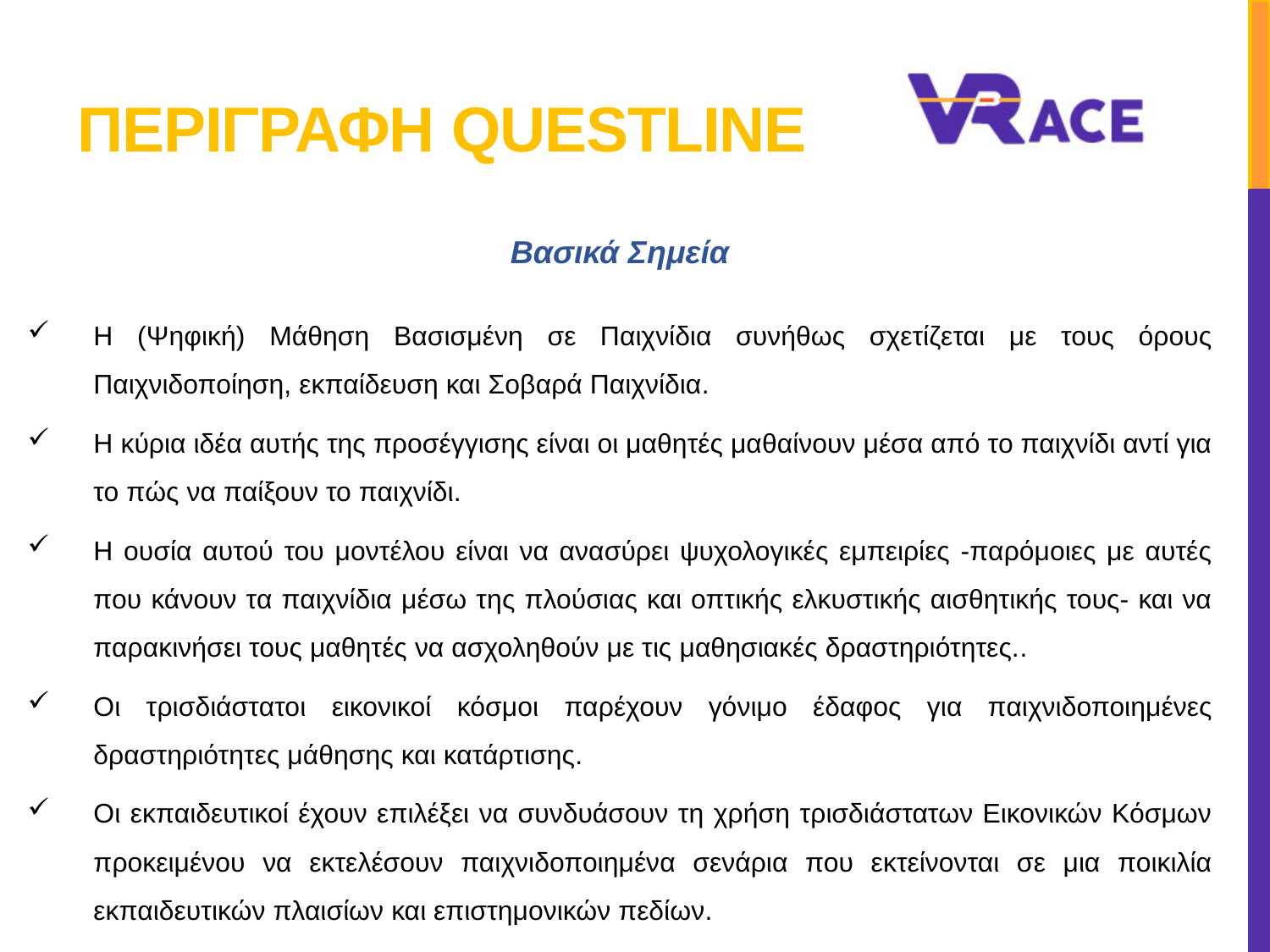

# Περιγραφη Questline
Βασικά Σημεία
Η (Ψηφική) Μάθηση Βασισμένη σε Παιχνίδια συνήθως σχετίζεται με τους όρους Παιχνιδοποίηση, εκπαίδευση και Σοβαρά Παιχνίδια.
Η κύρια ιδέα αυτής της προσέγγισης είναι οι μαθητές μαθαίνουν μέσα από το παιχνίδι αντί για το πώς να παίξουν το παιχνίδι.
Η ουσία αυτού του μοντέλου είναι να ανασύρει ψυχολογικές εμπειρίες -παρόμοιες με αυτές που κάνουν τα παιχνίδια μέσω της πλούσιας και οπτικής ελκυστικής αισθητικής τους- και να παρακινήσει τους μαθητές να ασχοληθούν με τις μαθησιακές δραστηριότητες..
Οι τρισδιάστατοι εικονικοί κόσμοι παρέχουν γόνιμο έδαφος για παιχνιδοποιημένες δραστηριότητες μάθησης και κατάρτισης.
Οι εκπαιδευτικοί έχουν επιλέξει να συνδυάσουν τη χρήση τρισδιάστατων Εικονικών Κόσμων προκειμένου να εκτελέσουν παιχνιδοποιημένα σενάρια που εκτείνονται σε μια ποικιλία εκπαιδευτικών πλαισίων και επιστημονικών πεδίων.